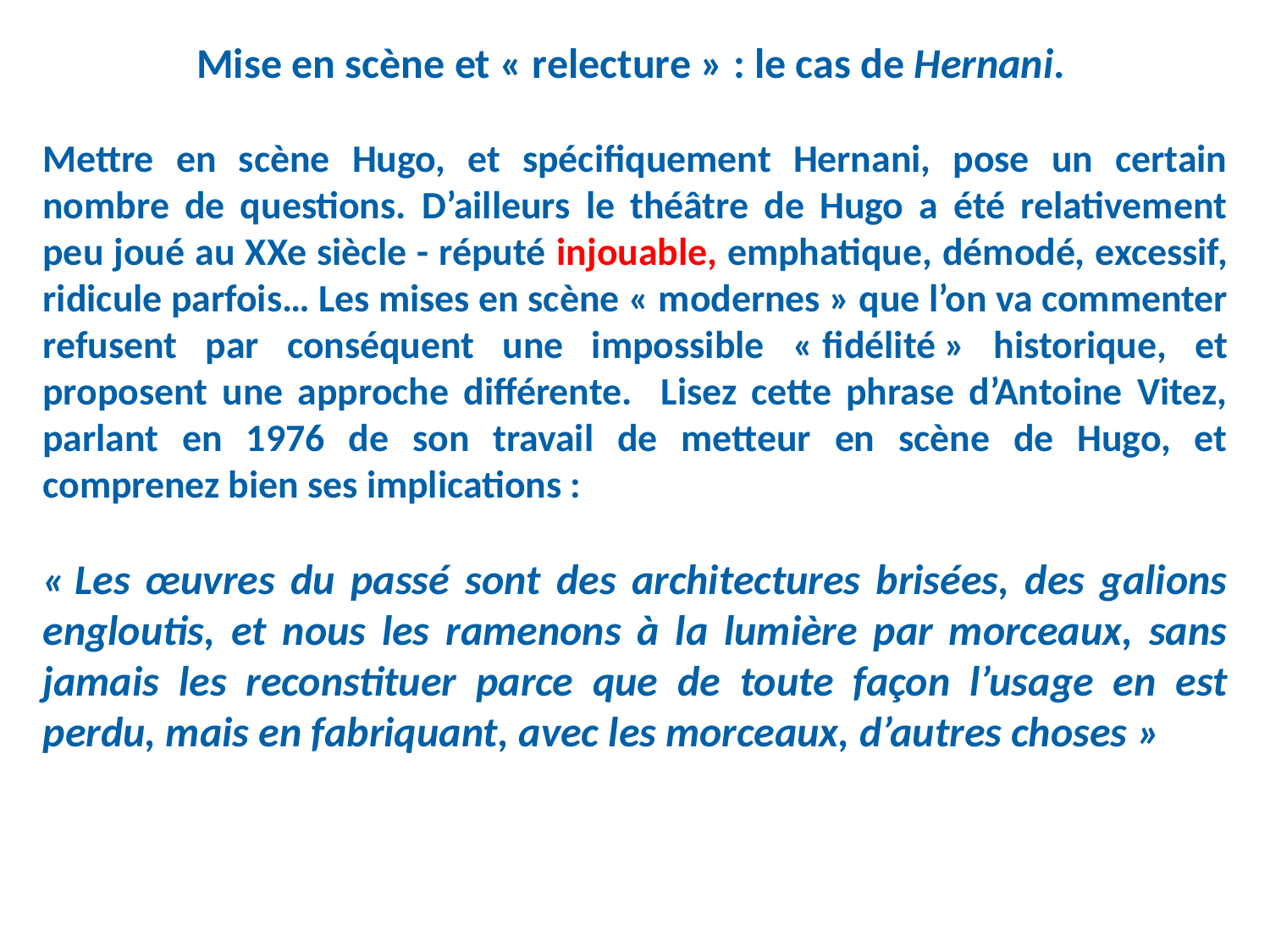

Mise en scène et « relecture » : le cas de Hernani.

Mettre en scène Hugo, et spécifiquement Hernani, pose un certain nombre de questions. D’ailleurs le théâtre de Hugo a été relativement peu joué au XXe siècle - réputé injouable, emphatique, démodé, excessif, ridicule parfois… Les mises en scène « modernes » que l’on va commenter refusent par conséquent une impossible « fidélité » historique, et proposent une approche différente.  Lisez cette phrase d’Antoine Vitez, parlant en 1976 de son travail de metteur en scène de Hugo, et comprenez bien ses implications :

« Les œuvres du passé sont des architectures brisées, des galions engloutis, et nous les ramenons à la lumière par morceaux, sans jamais les reconstituer parce que de toute façon l’usage en est perdu, mais en fabriquant, avec les morceaux, d’autres choses »